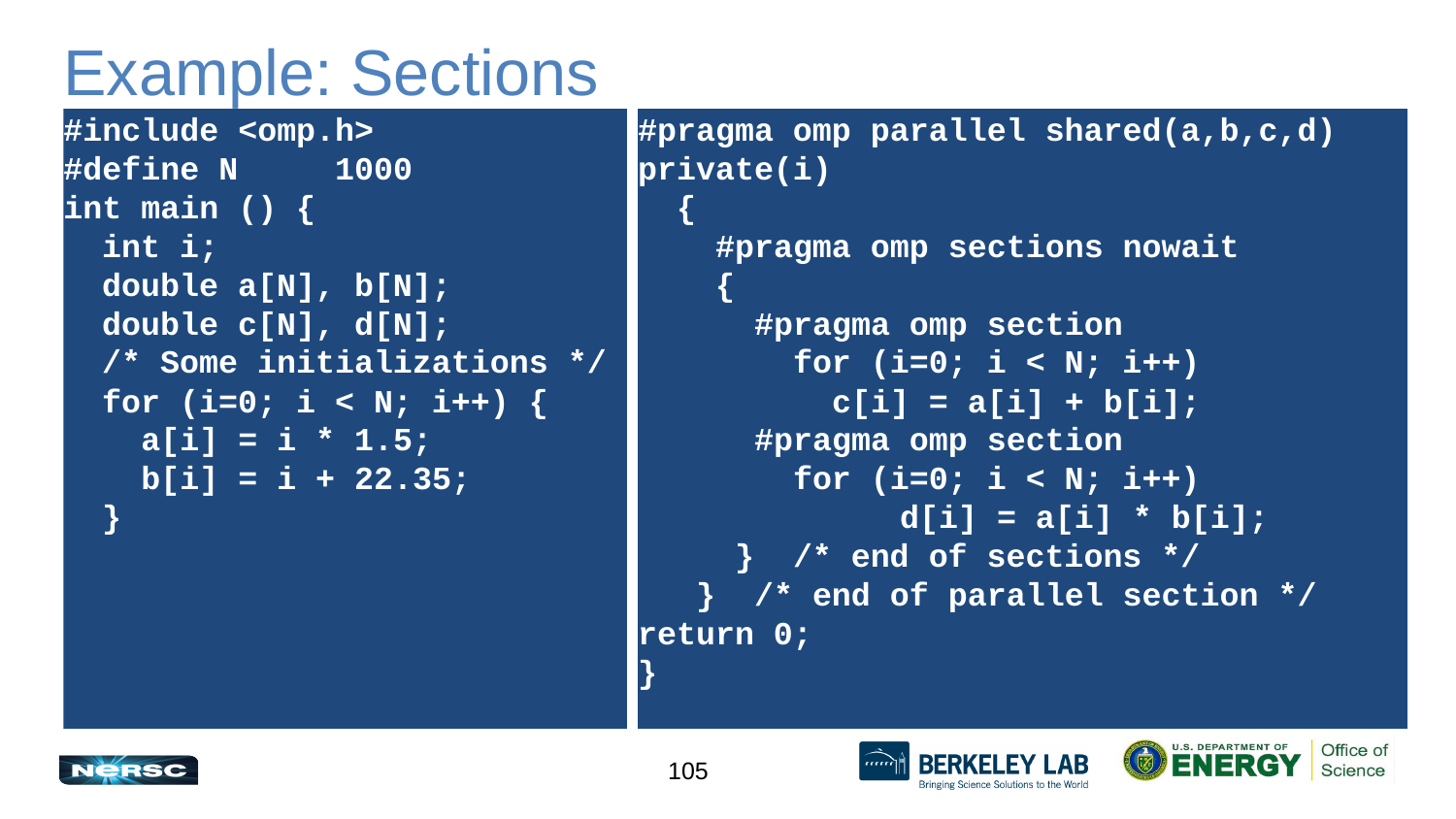

# Example: Sections
#include <omp.h>
#define N     1000
int main () {
  int i;
  double a[N], b[N];
  double c[N], d[N];
  /* Some initializations */
  for (i=0; i < N; i++) {
    a[i] = i * 1.5;
    b[i] = i + 22.35;
  }

#pragma omp parallel shared(a,b,c,d) private(i)
  {
    #pragma omp sections nowait
    {
      #pragma omp section
        for (i=0; i < N; i++)
          c[i] = a[i] + b[i];
      #pragma omp section
        for (i=0; i < N; i++)
	      d[i] = a[i] * b[i];
     }  /* end of sections */
   }  /* end of parallel section */
return 0;
}